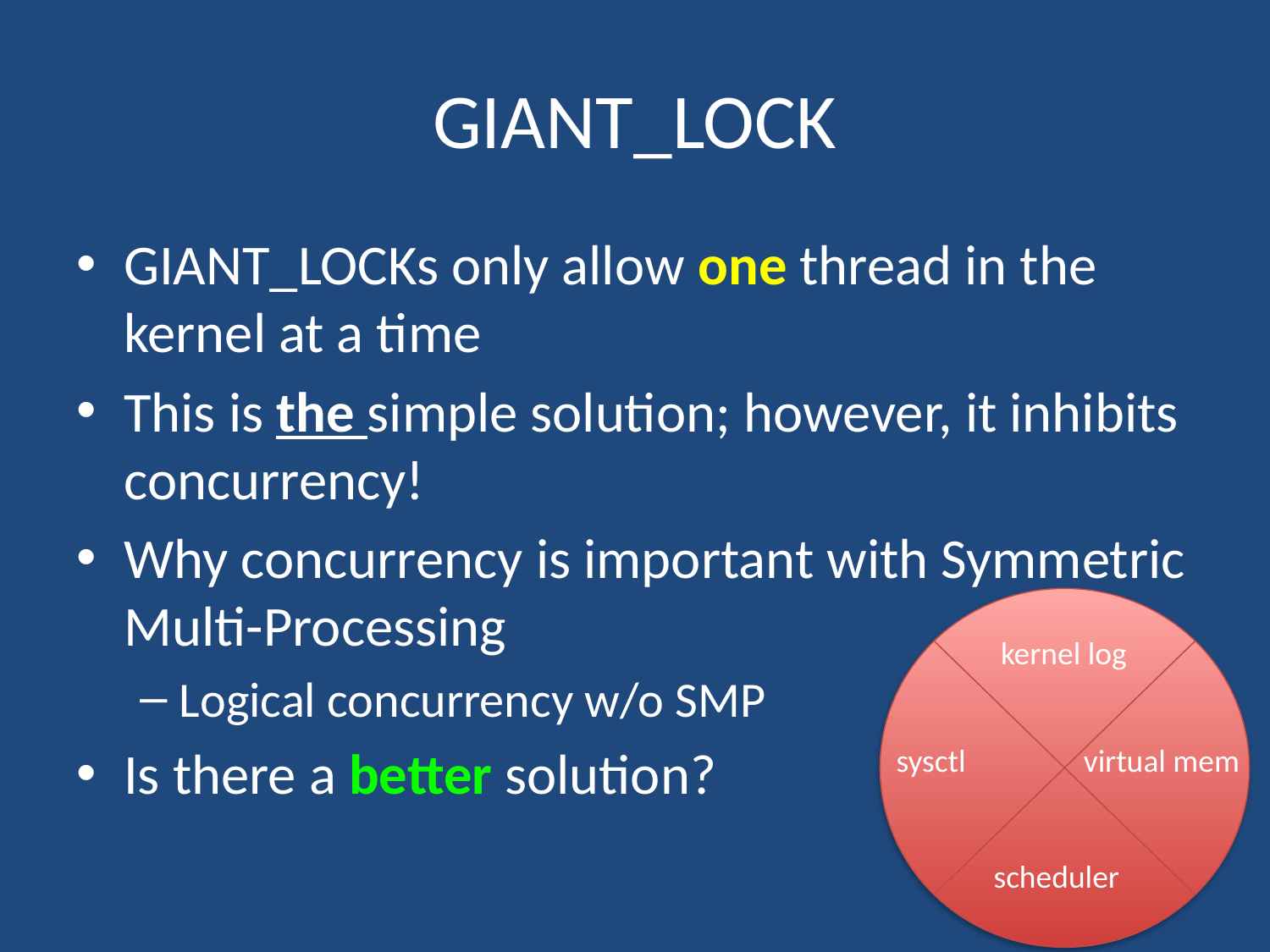

# GIANT_LOCK
GIANT_LOCKs only allow one thread in the kernel at a time
This is the simple solution; however, it inhibits concurrency!
Why concurrency is important with Symmetric Multi-Processing
Logical concurrency w/o SMP
Is there a better solution?

 kernel log
sysctl
virtual mem
scheduler